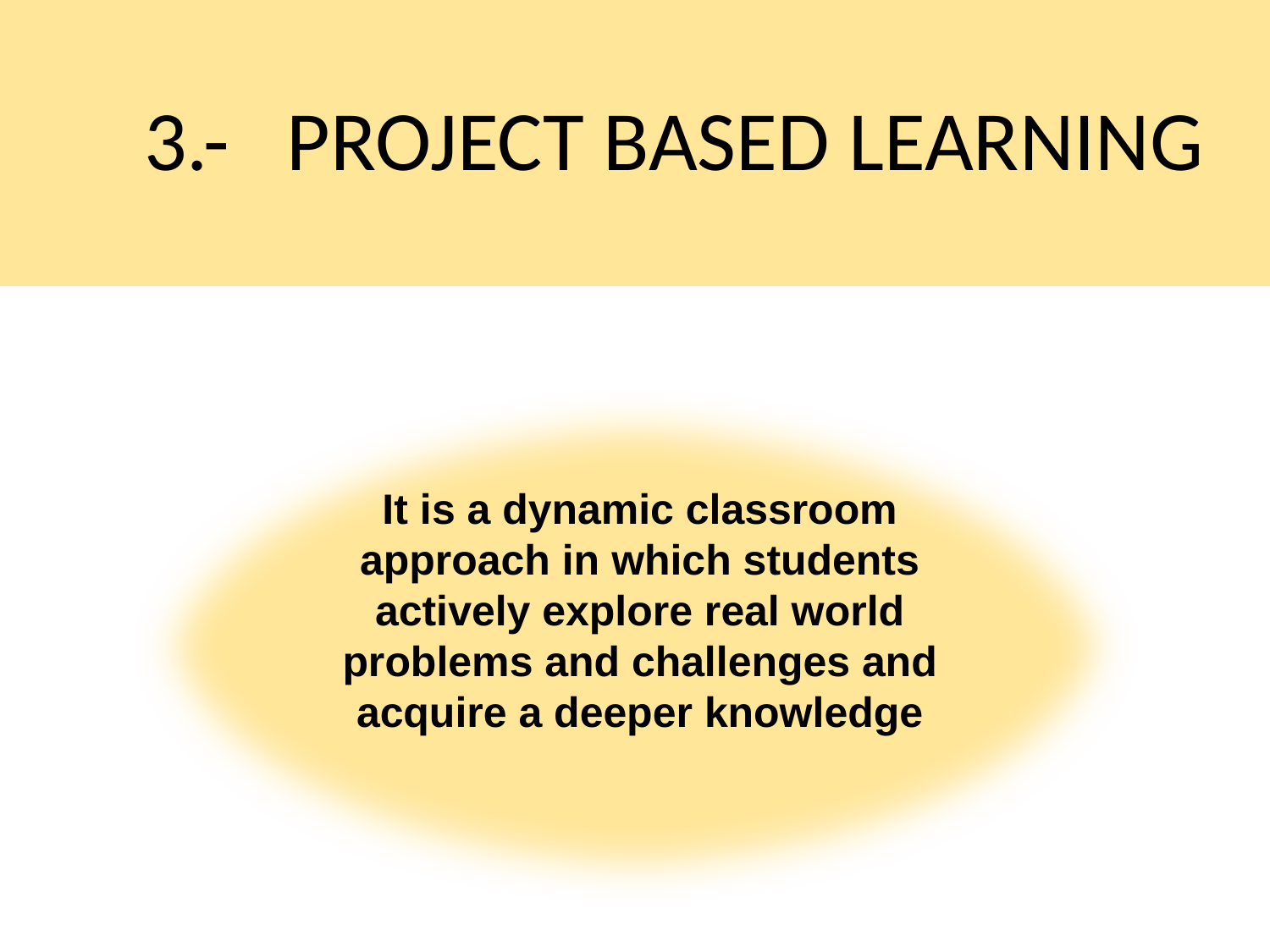

# 3.-   PROJECT BASED LEARNING

It is a dynamic classroom approach in which students actively explore real world problems and challenges and acquire a deeper knowledge